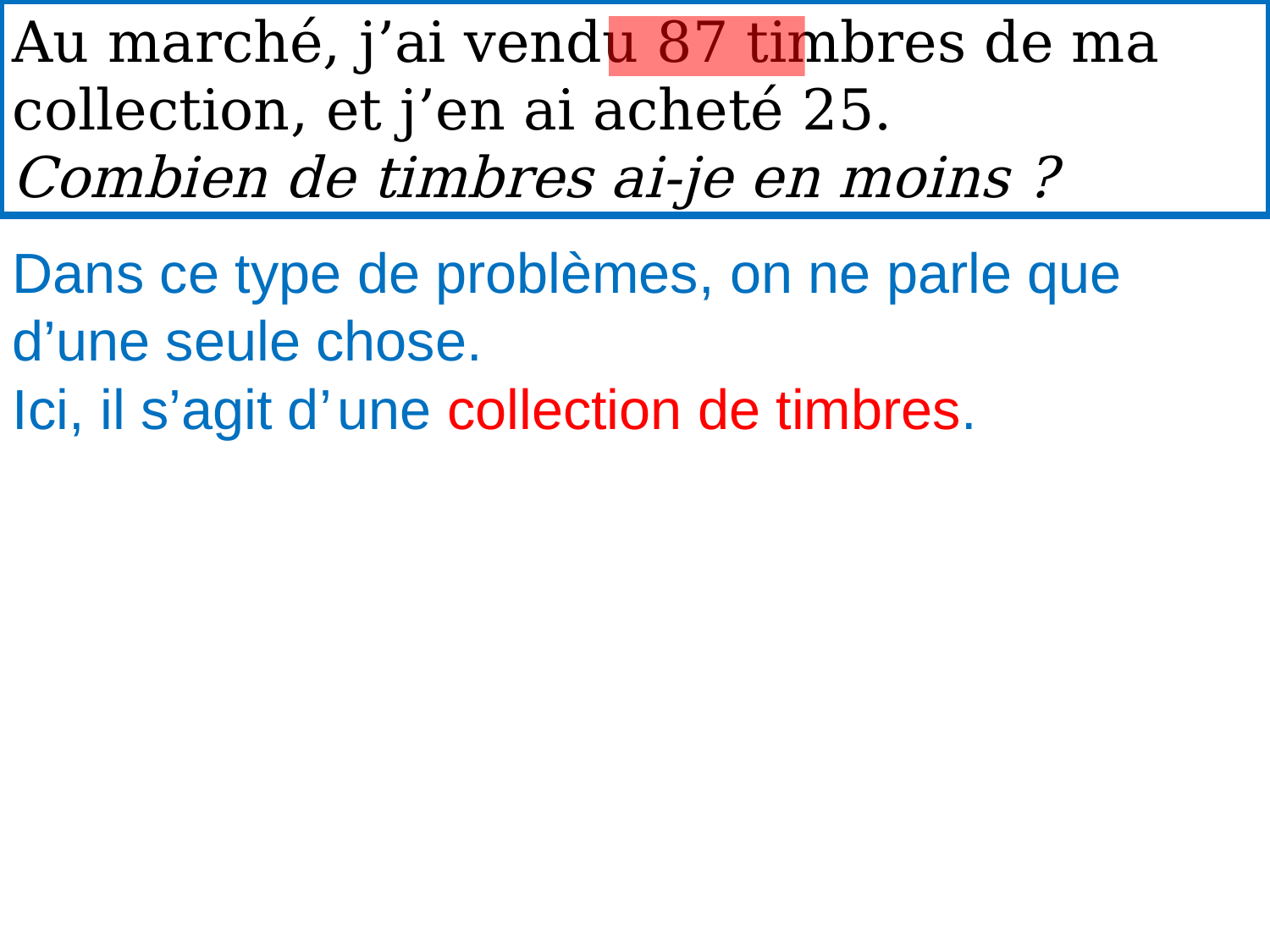

Au marché, j’ai vendu 87 timbres de ma collection, et j’en ai acheté 25.
Combien de timbres ai-je en moins ?

8 en +
5 en -

3 en +

Dans ce type de problèmes, on ne parle que d’une seule chose.
Ici, il s’agit d’
une collection de timbres.